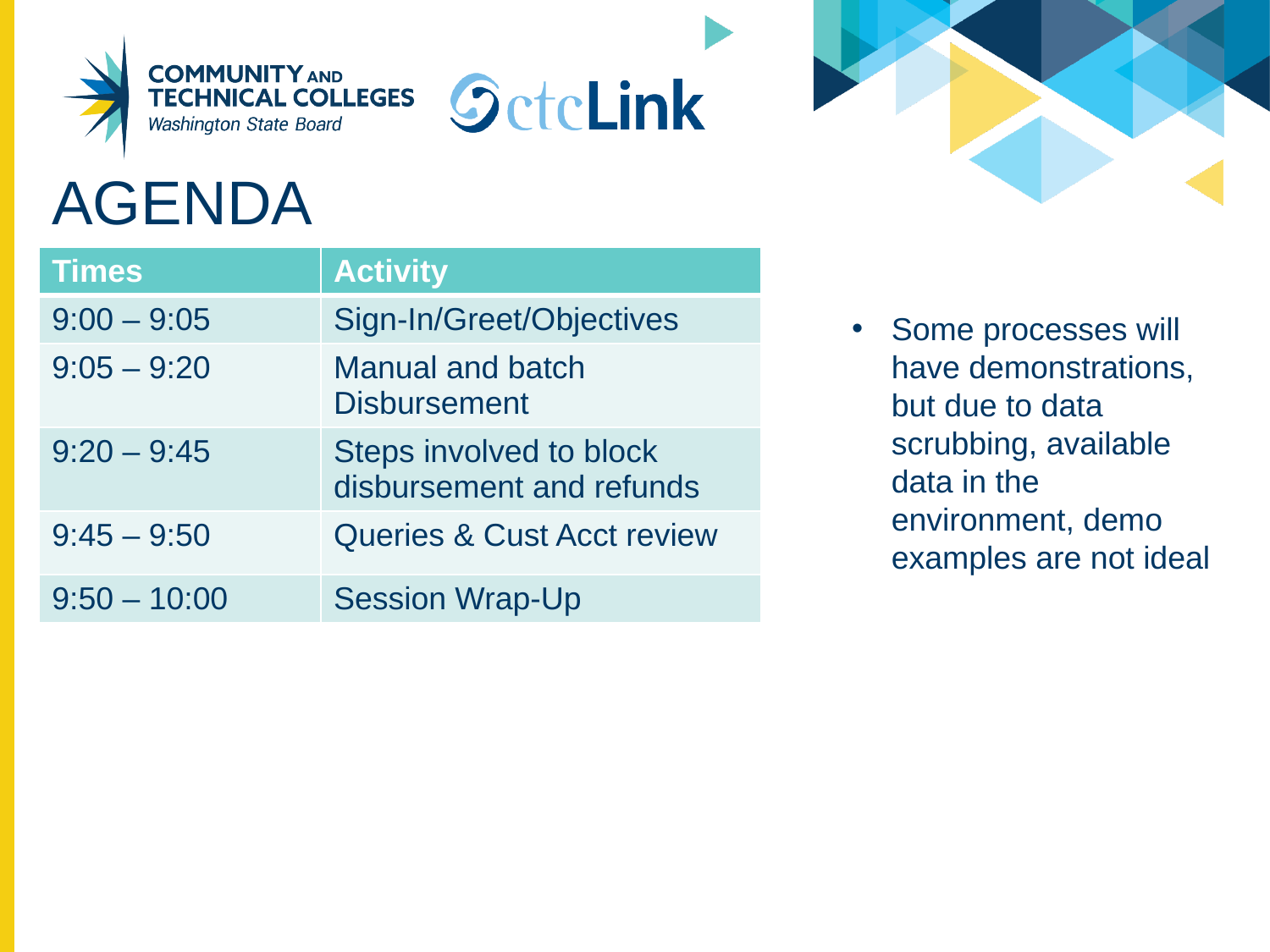

# Agenda
| Times | Activity |
| --- | --- |
| 9:00 – 9:05 | Sign-In/Greet/Objectives |
| 9:05 – 9:20 | Manual and batch Disbursement |
| 9:20 – 9:45 | Steps involved to block disbursement and refunds |
| 9:45 – 9:50 | Queries & Cust Acct review |
| 9:50 – 10:00 | Session Wrap-Up |
Some processes will have demonstrations, but due to data scrubbing, available data in the environment, demo examples are not ideal